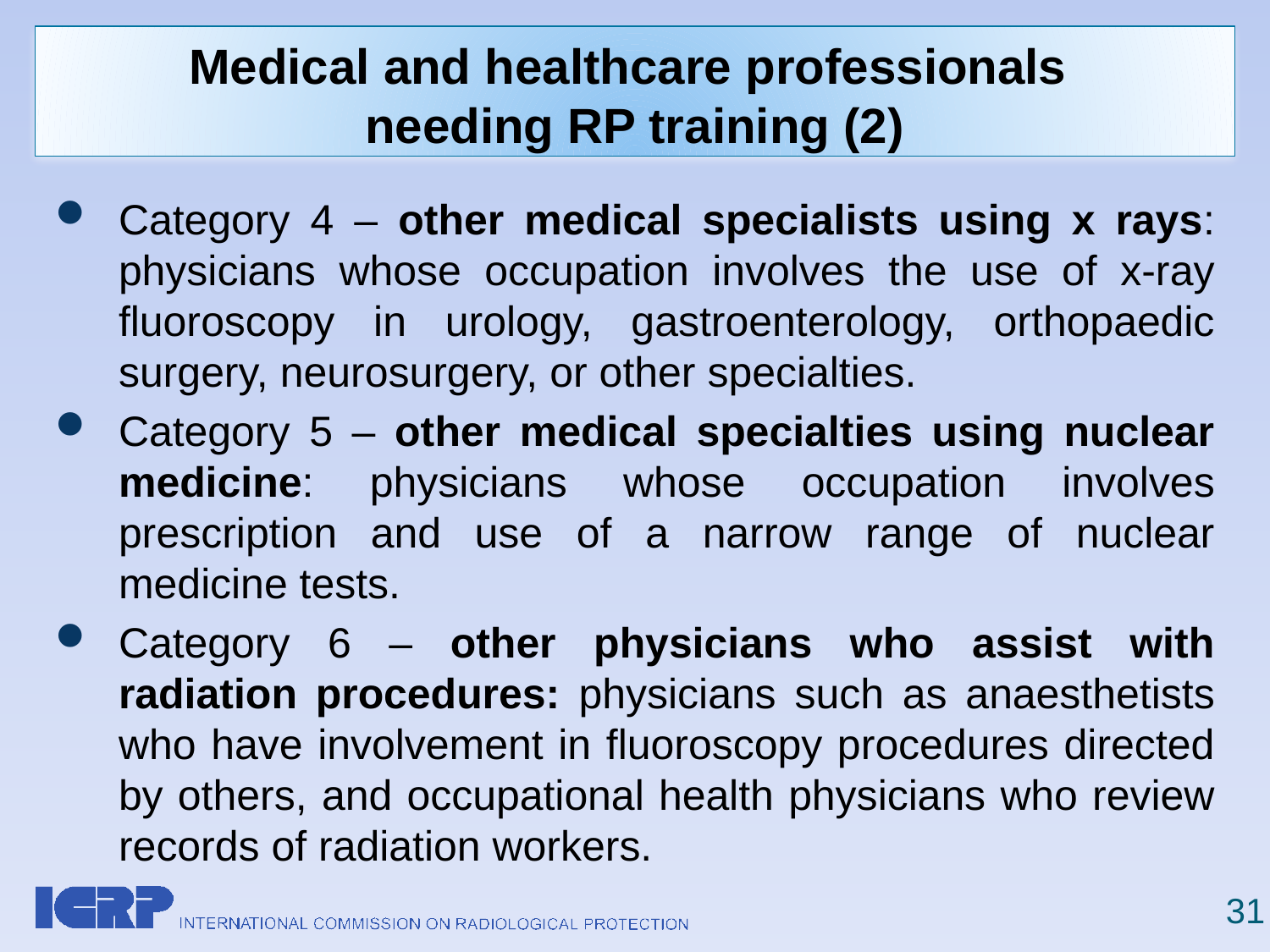

# Medical and healthcare professionals needing RP training (2)
Category 4 – other medical specialists using x rays: physicians whose occupation involves the use of x-ray fluoroscopy in urology, gastroenterology, orthopaedic surgery, neurosurgery, or other specialties.
Category 5 – other medical specialties using nuclear medicine: physicians whose occupation involves prescription and use of a narrow range of nuclear medicine tests.
Category 6 – other physicians who assist with radiation procedures: physicians such as anaesthetists who have involvement in fluoroscopy procedures directed by others, and occupational health physicians who review records of radiation workers.
31